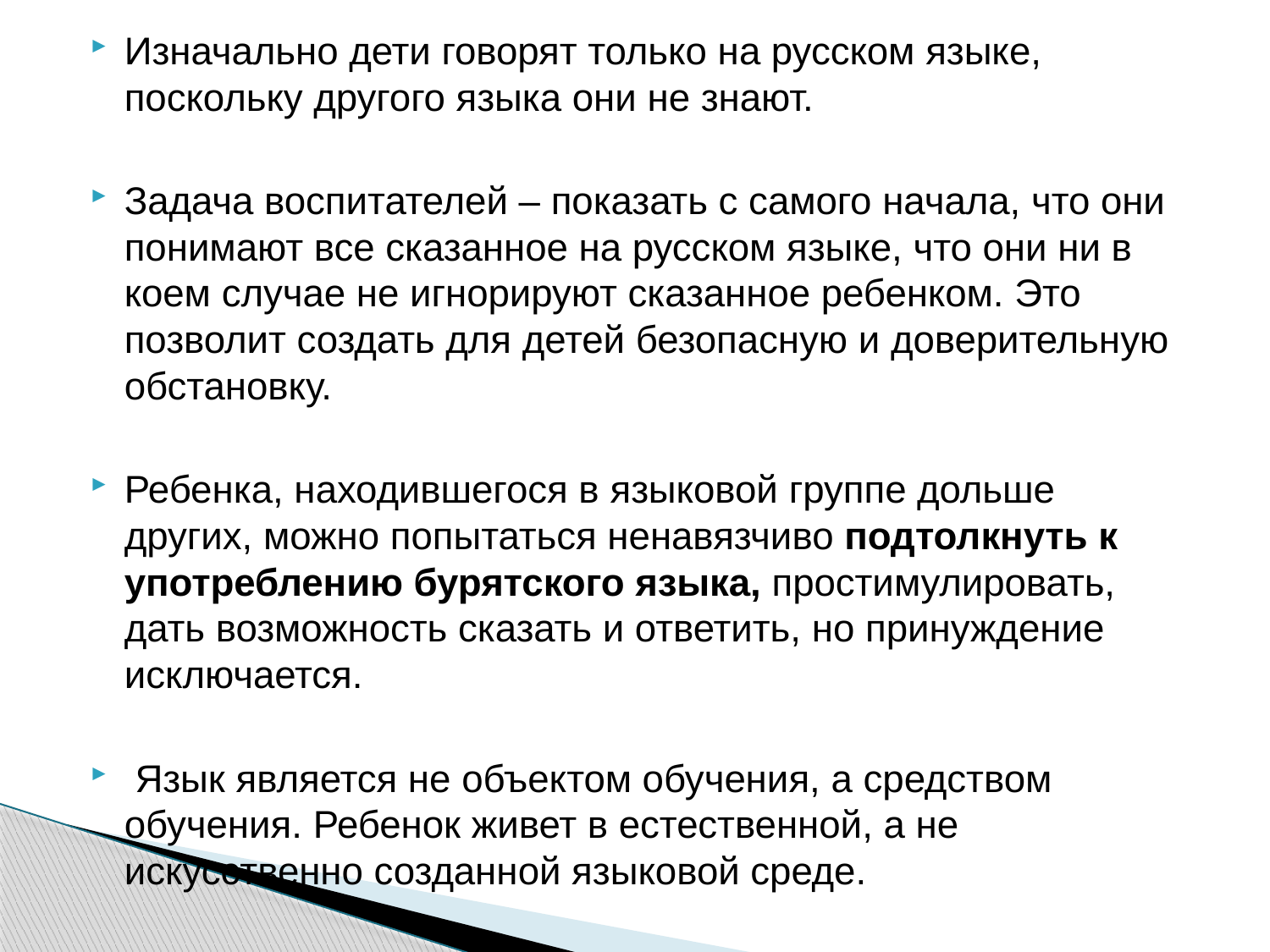

Изначально дети говорят только на русском языке, поскольку другого языка они не знают.

Задача воспитателей – показать с самого начала, что они понимают все сказанное на русском языке, что они ни в коем случае не игнорируют сказанное ребенком. Это позволит создать для детей безопасную и доверительную обстановку.

Ребенка, находившегося в языковой группе дольше других, можно попытаться ненавязчиво подтолкнуть к употреблению бурятского языка, простимулировать, дать возможность сказать и ответить, но принуждение исключается.

 Язык является не объектом обучения, а средством обучения. Ребенок живет в естественной, а не искусственно созданной языковой среде.